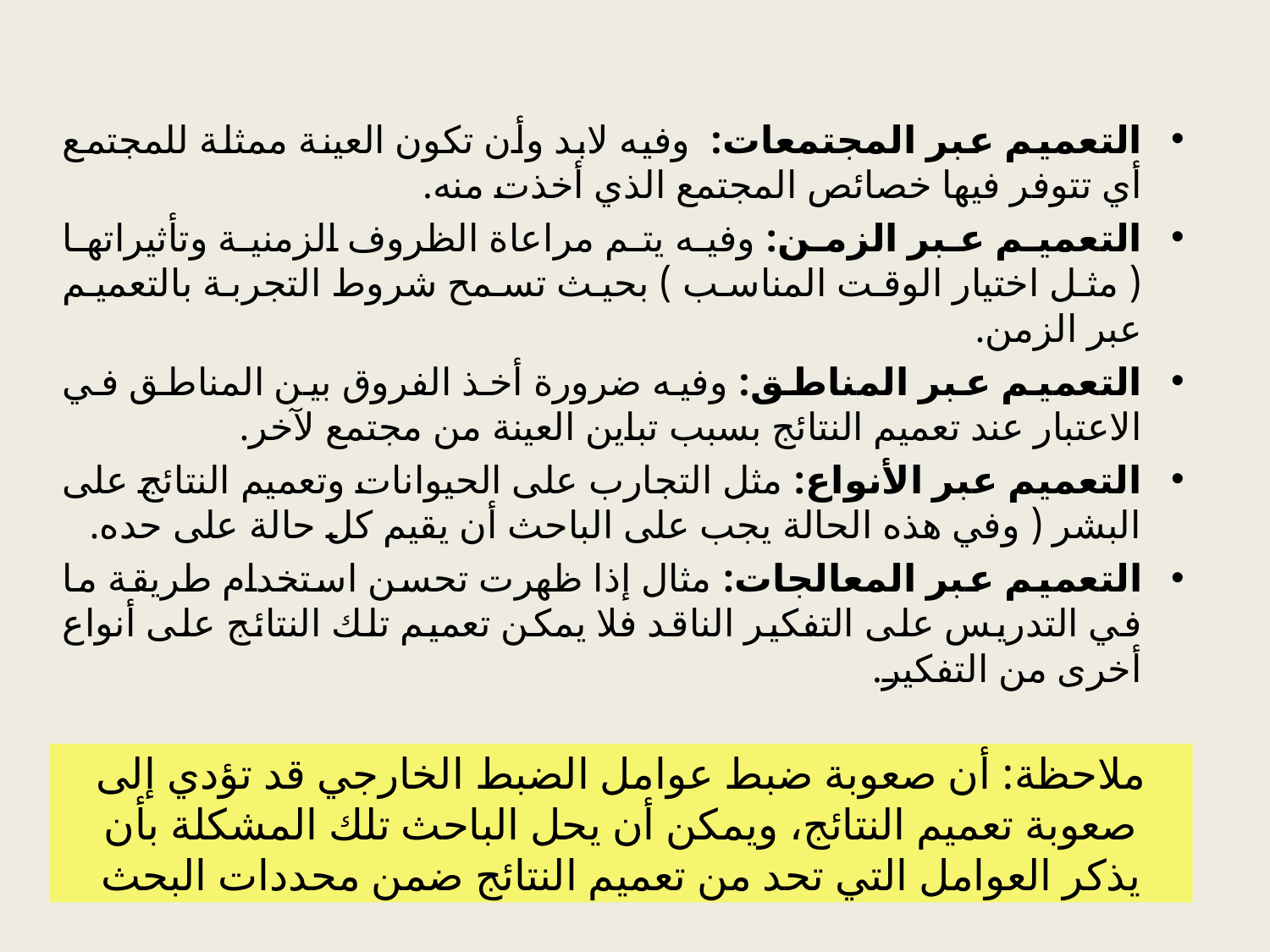

التعميم عبر المجتمعات:  وفيه لابد وأن تكون العينة ممثلة للمجتمع أي تتوفر فيها خصائص المجتمع الذي أخذت منه.
التعميم عبر الزمن: وفيه يتم مراعاة الظروف الزمنية وتأثيراتها ( مثل اختيار الوقت المناسب ) بحيث تسمح شروط التجربة بالتعميم عبر الزمن.
التعميم عبر المناطق: وفيه ضرورة أخذ الفروق بين المناطق في الاعتبار عند تعميم النتائج بسبب تباين العينة من مجتمع لآخر.
التعميم عبر الأنواع: مثل التجارب على الحيوانات وتعميم النتائج على البشر ( وفي هذه الحالة يجب على الباحث أن يقيم كل حالة على حده.
التعميم عبر المعالجات: مثال إذا ظهرت تحسن استخدام طريقة ما في التدريس على التفكير الناقد فلا يمكن تعميم تلك النتائج على أنواع أخرى من التفكير.
# ملاحظة: أن صعوبة ضبط عوامل الضبط الخارجي قد تؤدي إلى صعوبة تعميم النتائج، ويمكن أن يحل الباحث تلك المشكلة بأن يذكر العوامل التي تحد من تعميم النتائج ضمن محددات البحث